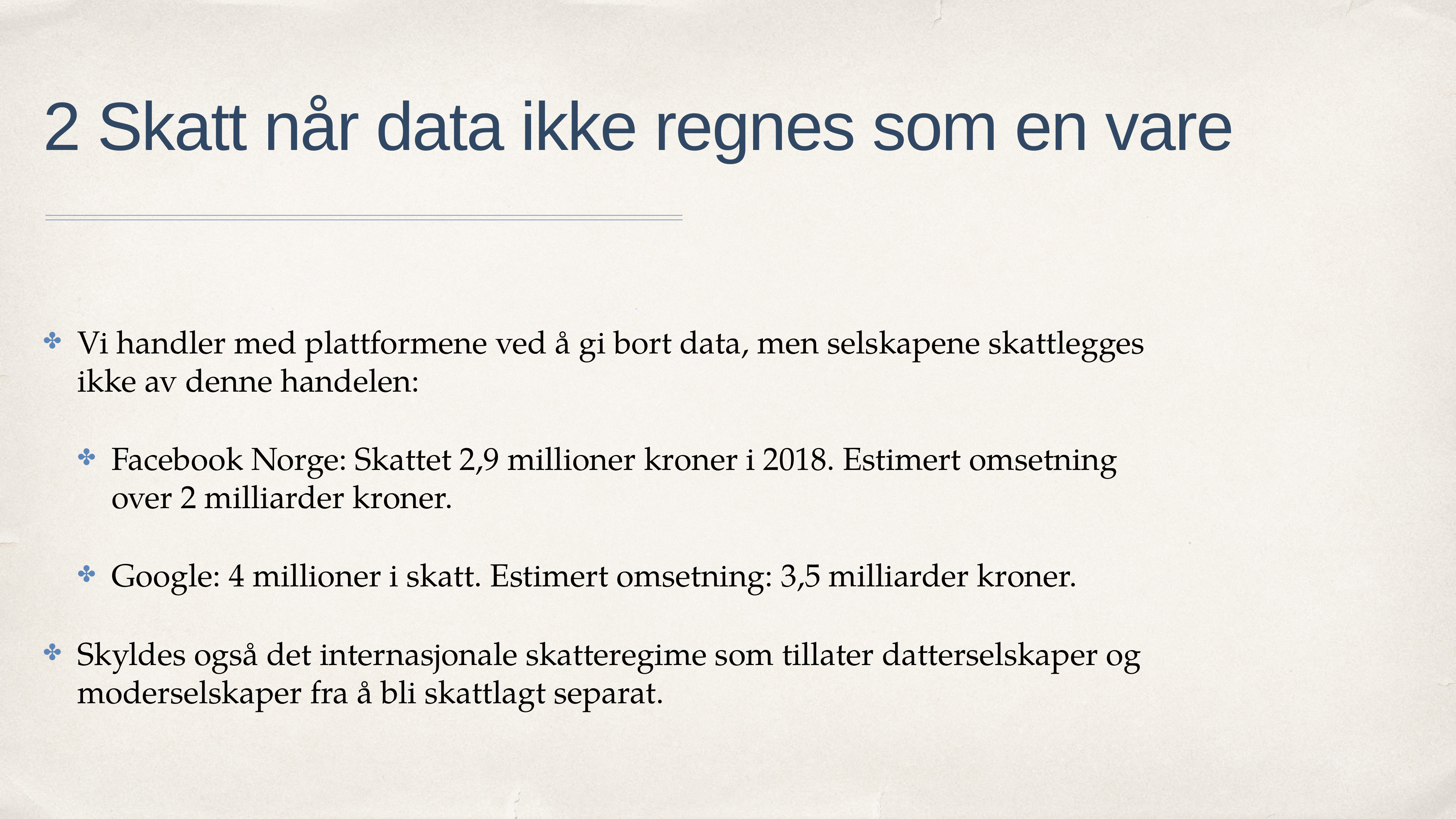

# 2 Skatt når data ikke regnes som en vare
Vi handler med plattformene ved å gi bort data, men selskapene skattlegges ikke av denne handelen:
Facebook Norge: Skattet 2,9 millioner kroner i 2018. Estimert omsetning over 2 milliarder kroner.
Google: 4 millioner i skatt. Estimert omsetning: 3,5 milliarder kroner.
Skyldes også det internasjonale skatteregime som tillater datterselskaper og moderselskaper fra å bli skattlagt separat.